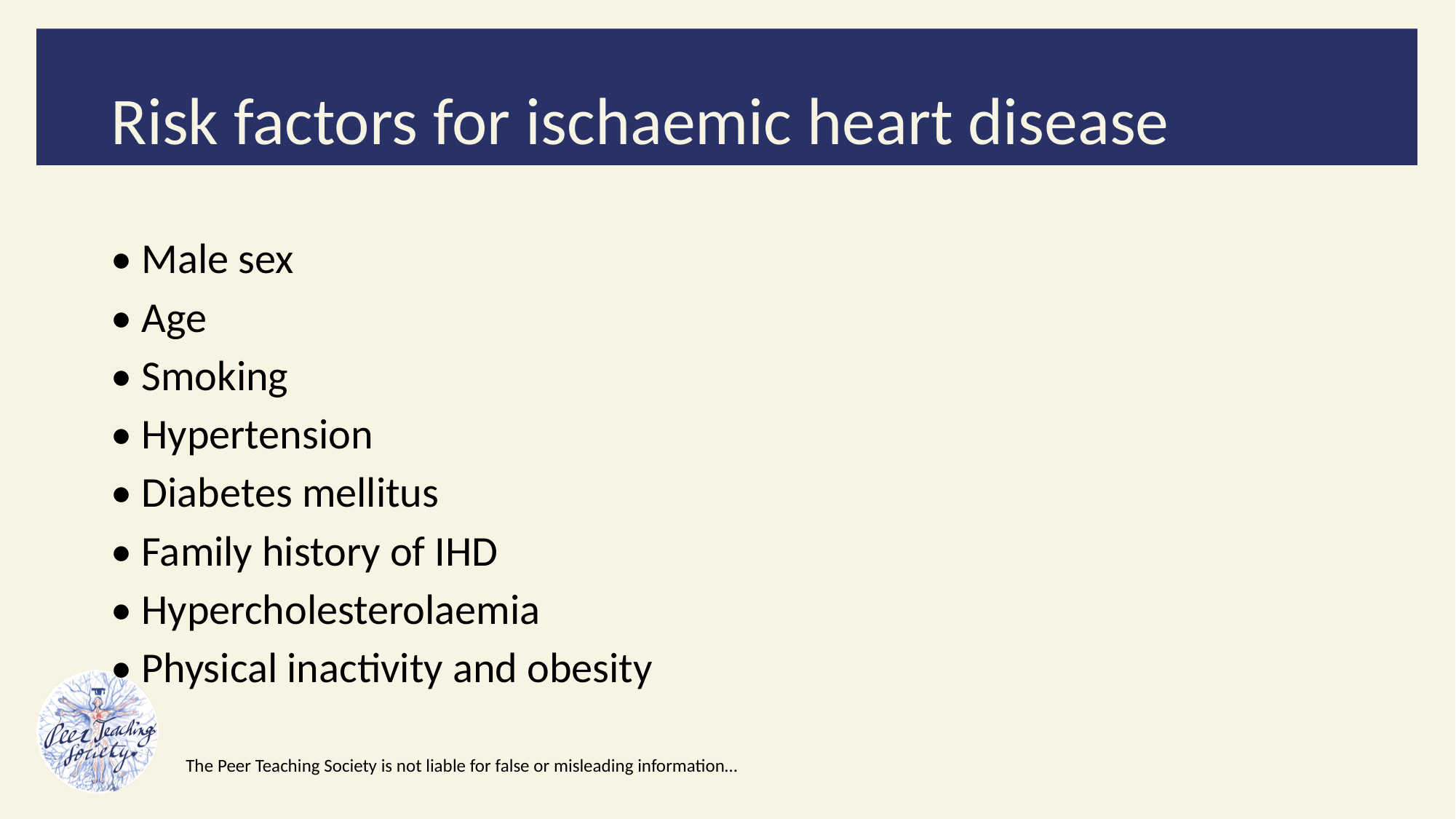

# Risk factors for ischaemic heart disease
• Male sex
• Age
• Smoking
• Hypertension
• Diabetes mellitus
• Family history of IHD
• Hypercholesterolaemia
• Physical inactivity and obesity